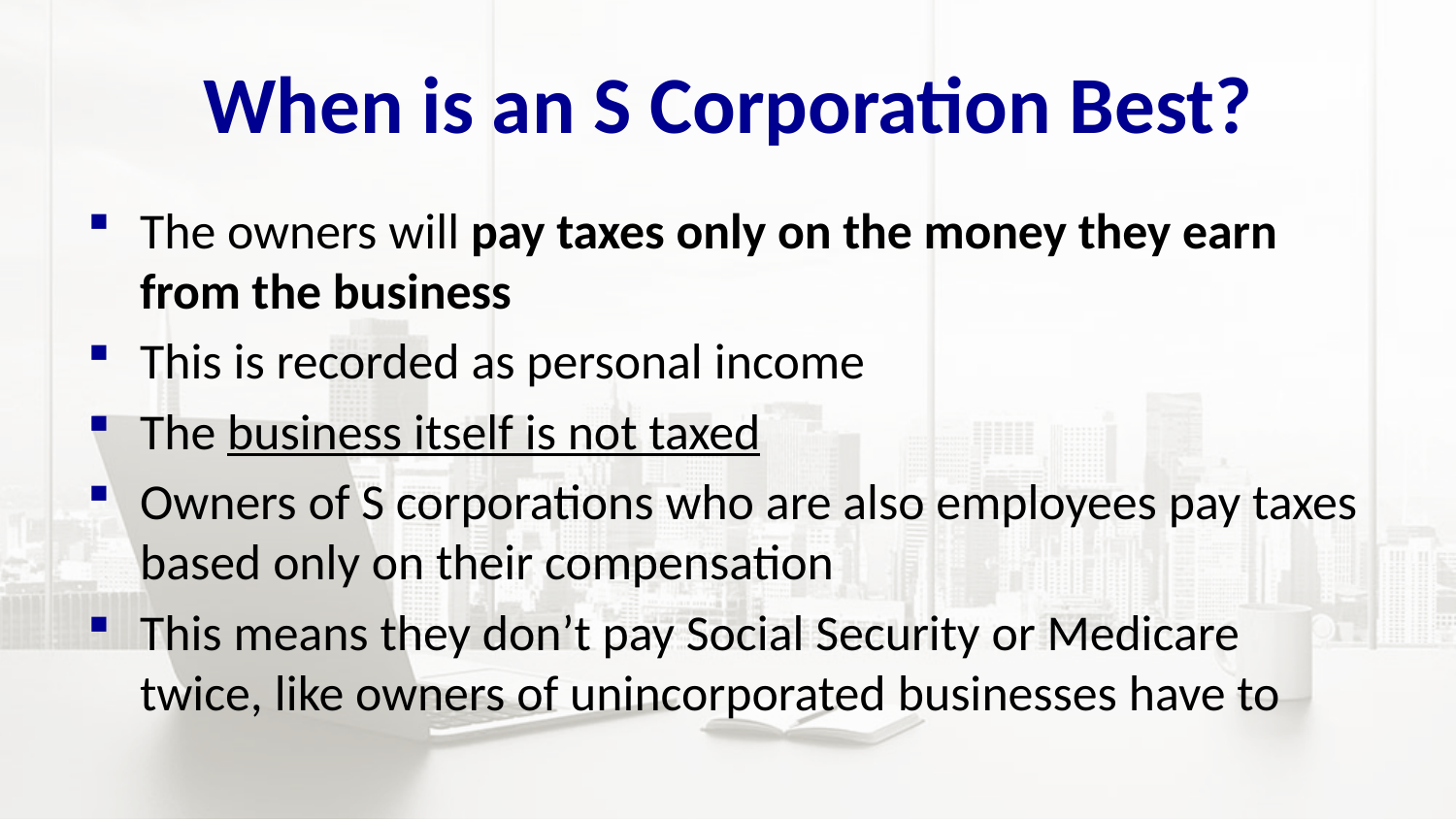

# When is an S Corporation Best?
The owners will pay taxes only on the money they earn from the business
This is recorded as personal income
The business itself is not taxed
Owners of S corporations who are also employees pay taxes based only on their compensation
This means they don’t pay Social Security or Medicare twice, like owners of unincorporated businesses have to